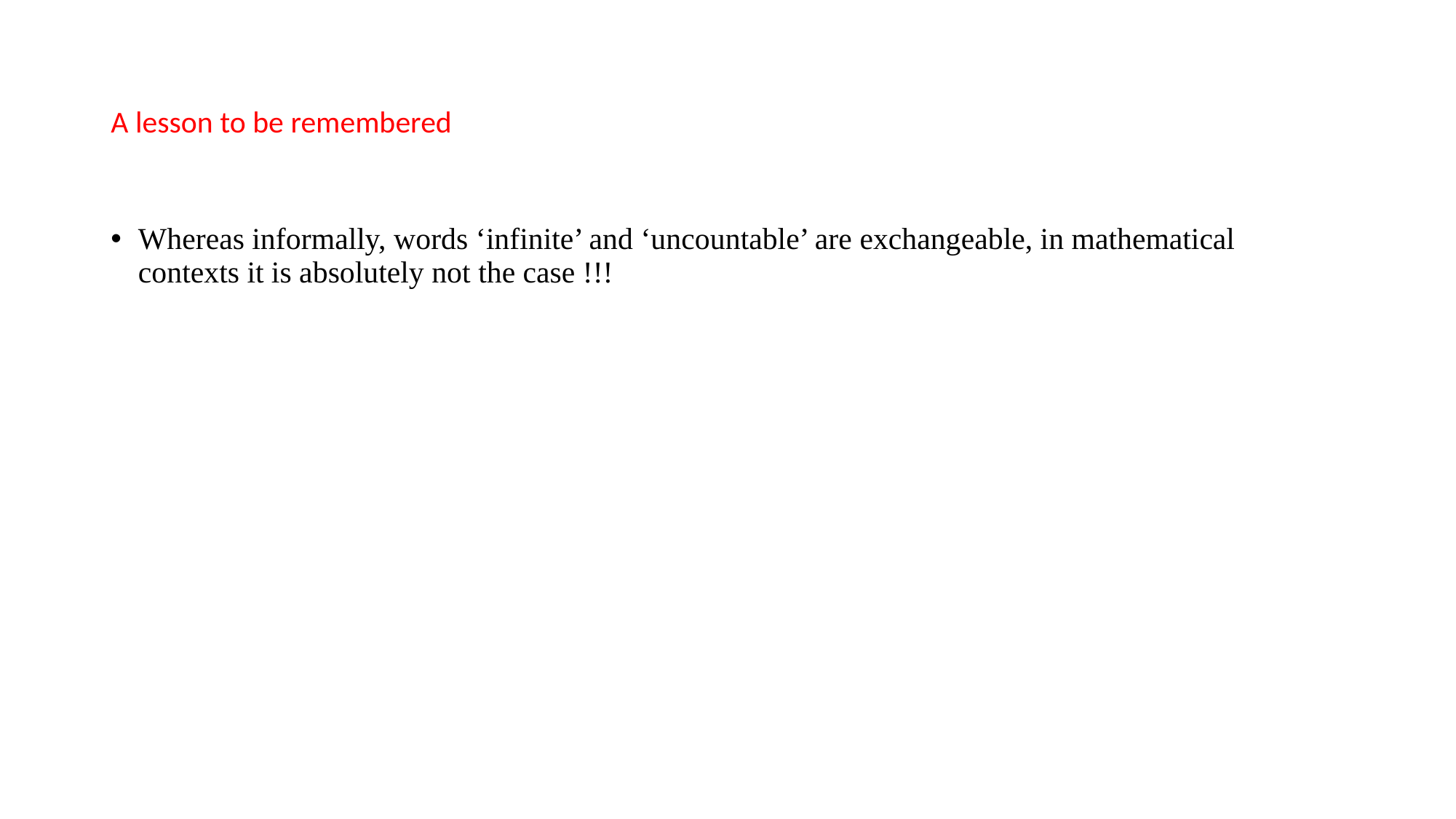

# A lesson to be remembered
Whereas informally, words ‘infinite’ and ‘uncountable’ are exchangeable, in mathematical contexts it is absolutely not the case !!!